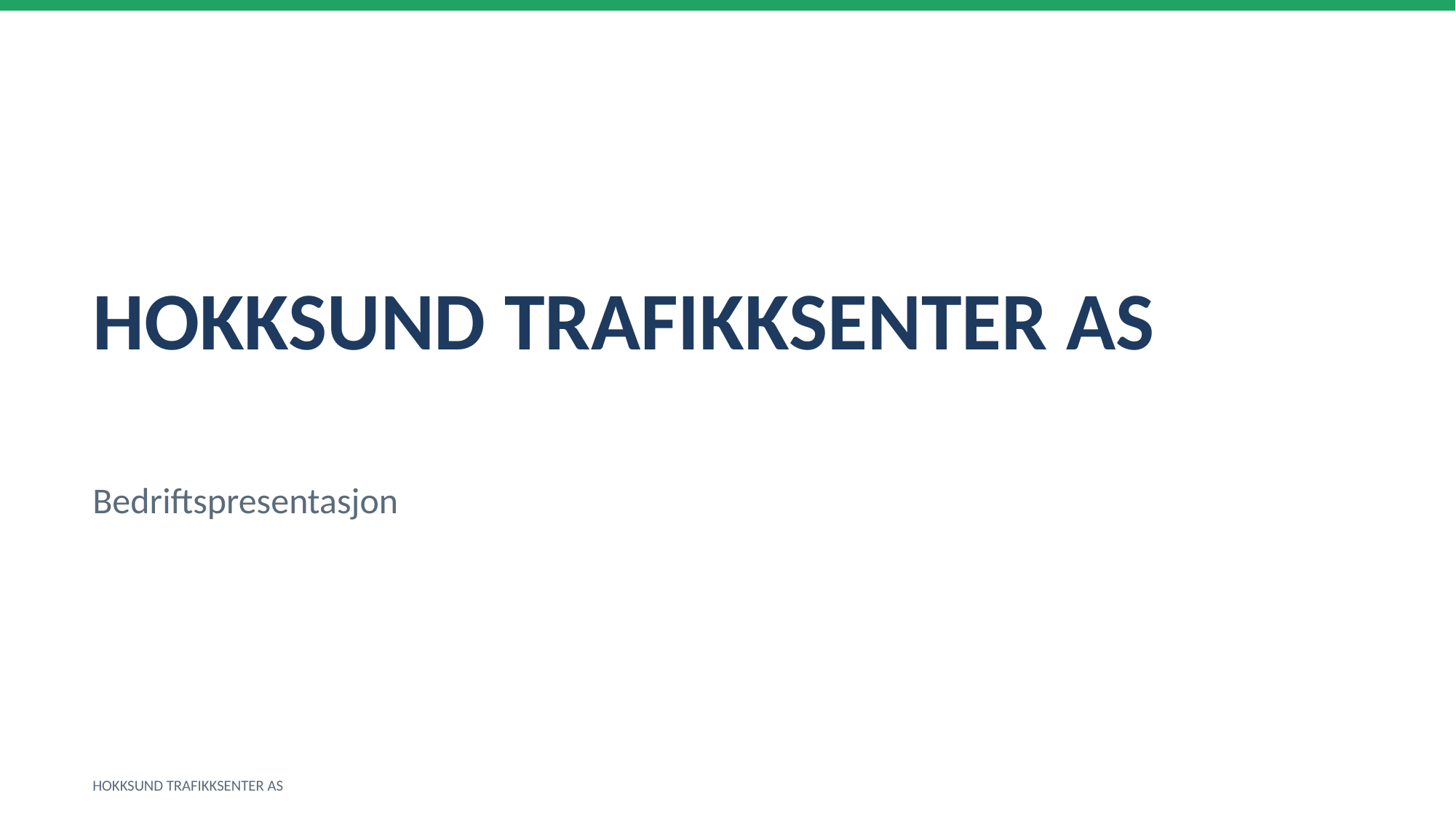

HOKKSUND TRAFIKKSENTER AS
Bedriftspresentasjon
HOKKSUND TRAFIKKSENTER AS